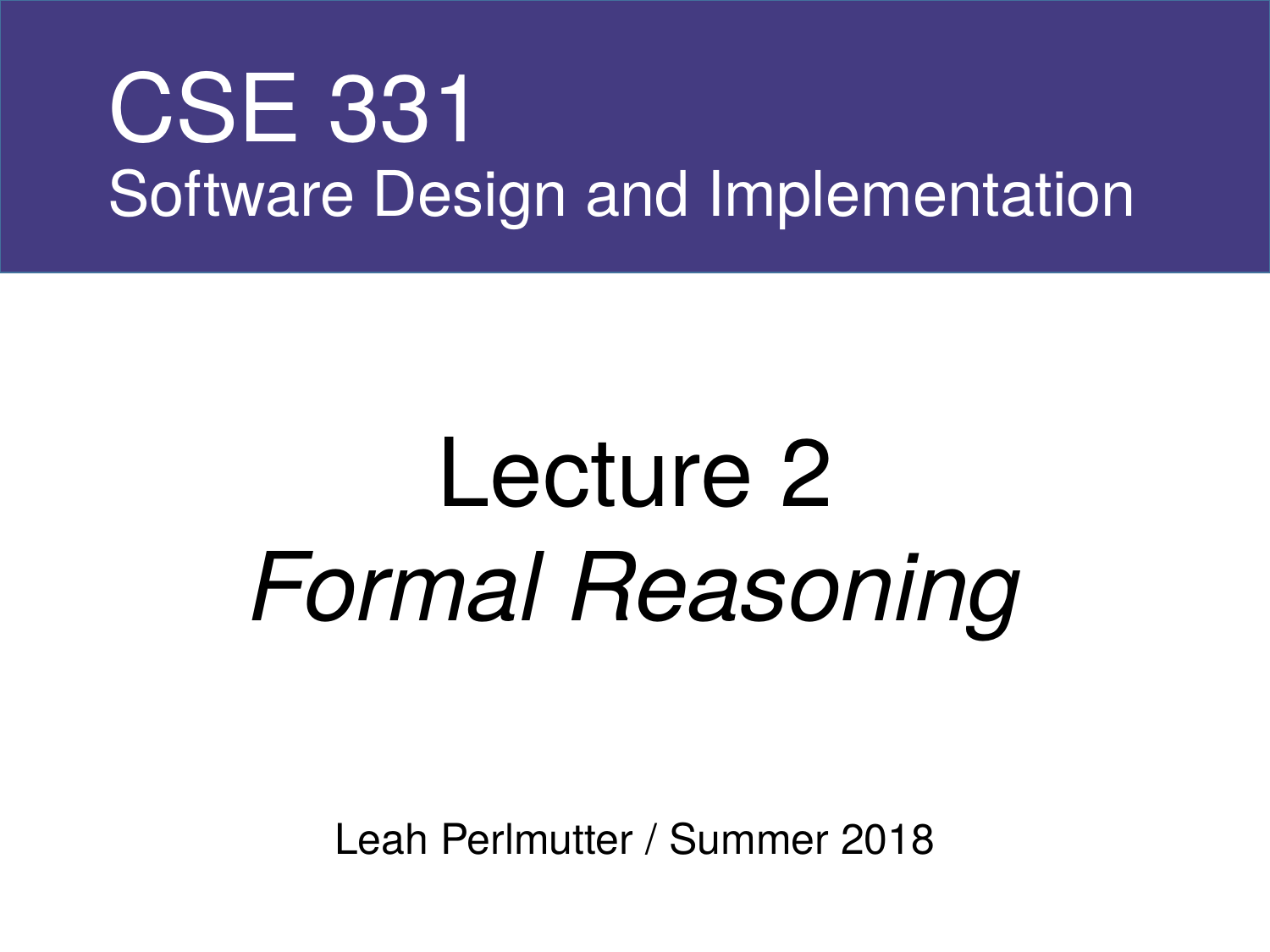

# CSE 331 Software Design and Implementation
Lecture 2
Formal Reasoning
Leah Perlmutter / Summer 2018